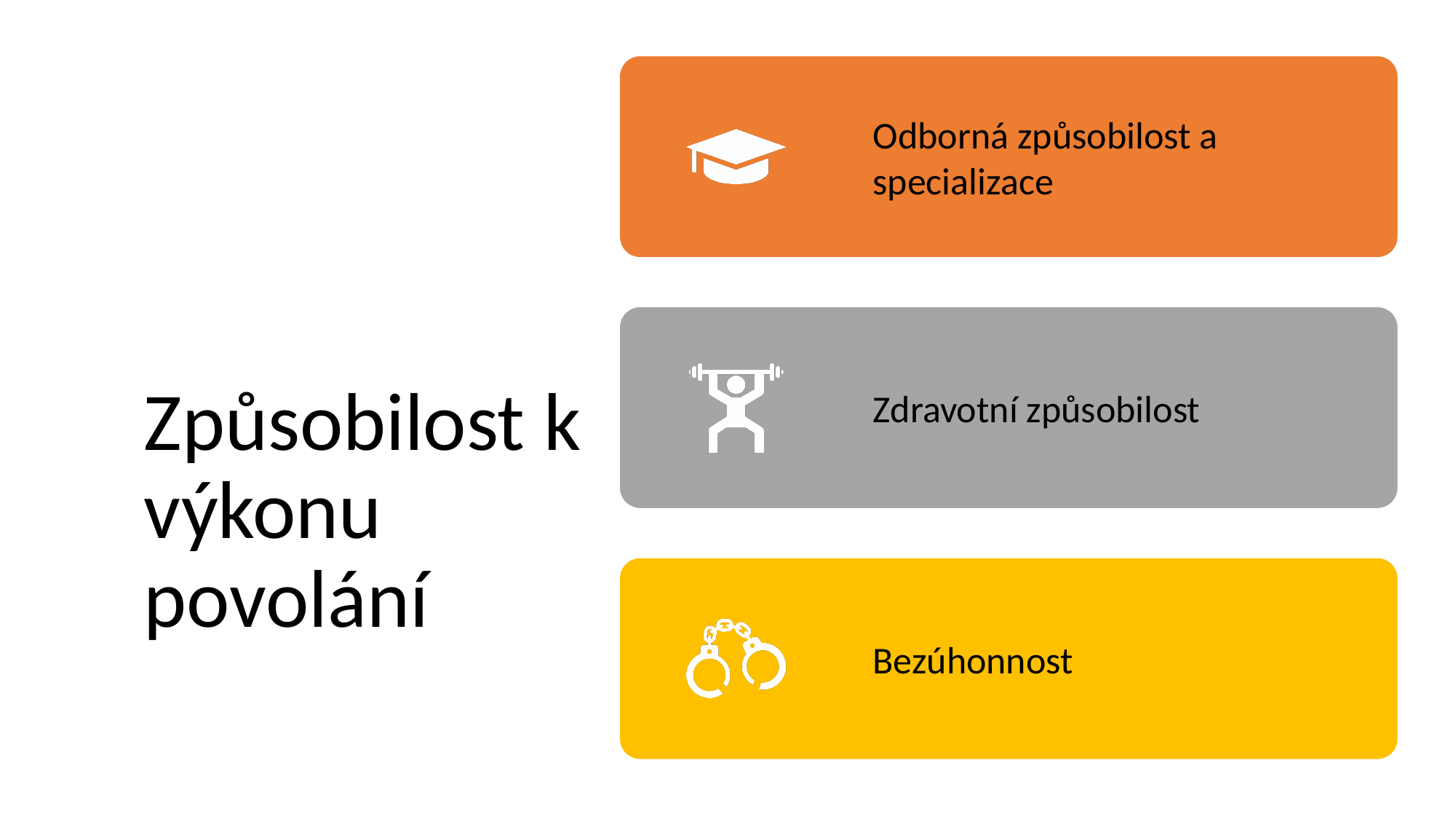

Odborná způsobilost a specializace
Zdravotní způsobilost
Bezúhonnost
# Způsobilost k výkonu povolání